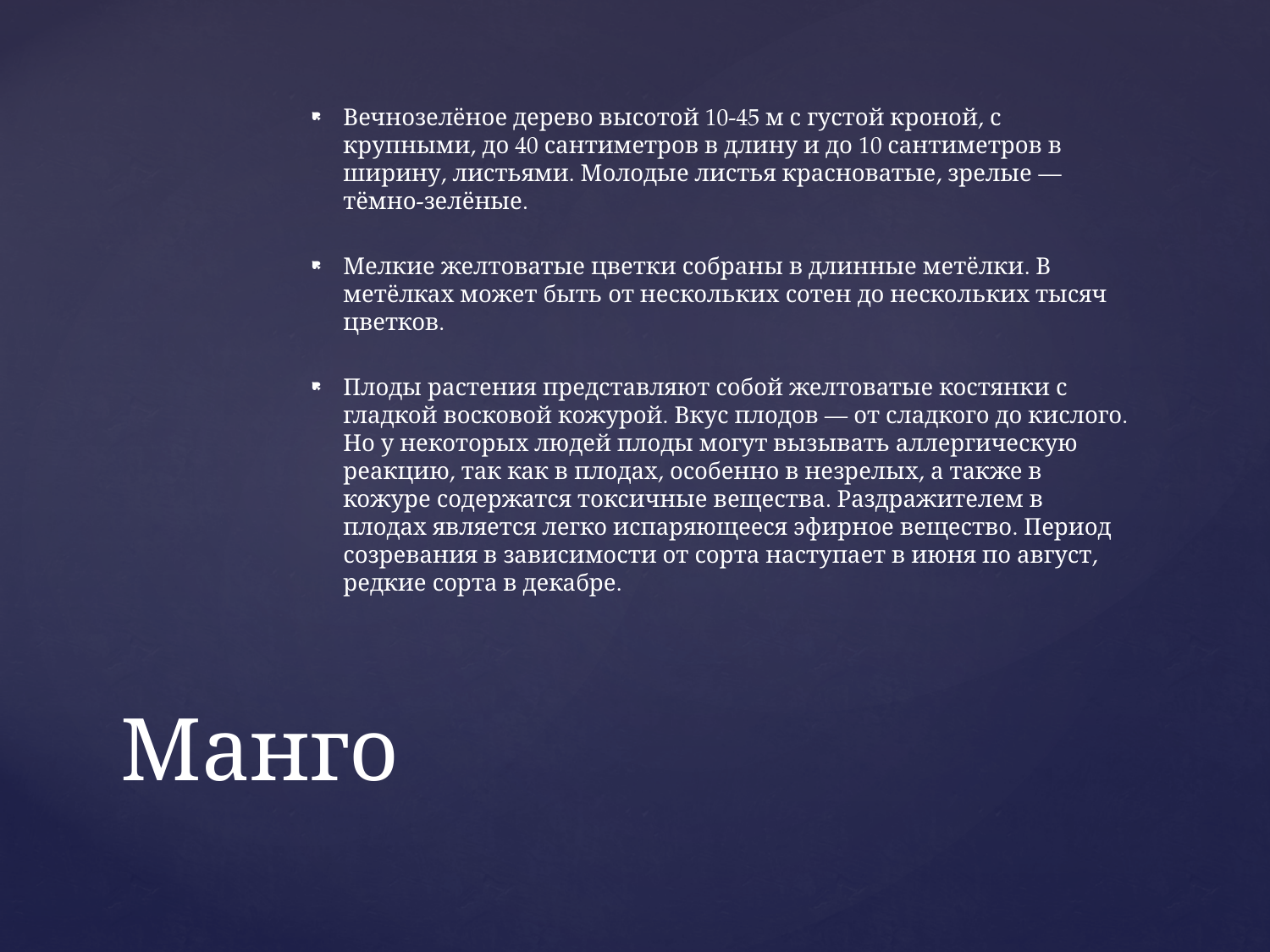

Вечнозелёное дерево высотой 10-45 м с густой кроной, с крупными, до 40 сантиметров в длину и до 10 сантиметров в ширину, листьями. Молодые листья красноватые, зрелые — тёмно-зелёные.

Мелкие желтоватые цветки собраны в длинные метёлки. В метёлках может быть от нескольких сотен до нескольких тысяч цветков.

Плоды растения представляют собой желтоватые костянки с гладкой восковой кожурой. Вкус плодов — от сладкого до кислого. Но у некоторых людей плоды могут вызывать аллергическую реакцию, так как в плодах, особенно в незрелых, а также в кожуре содержатся токсичные вещества. Раздражителем в плодах является легко испаряющееся эфирное вещество. Период созревания в зависимости от сорта наступает в июня по август, редкие сорта в декабре.
# Манго